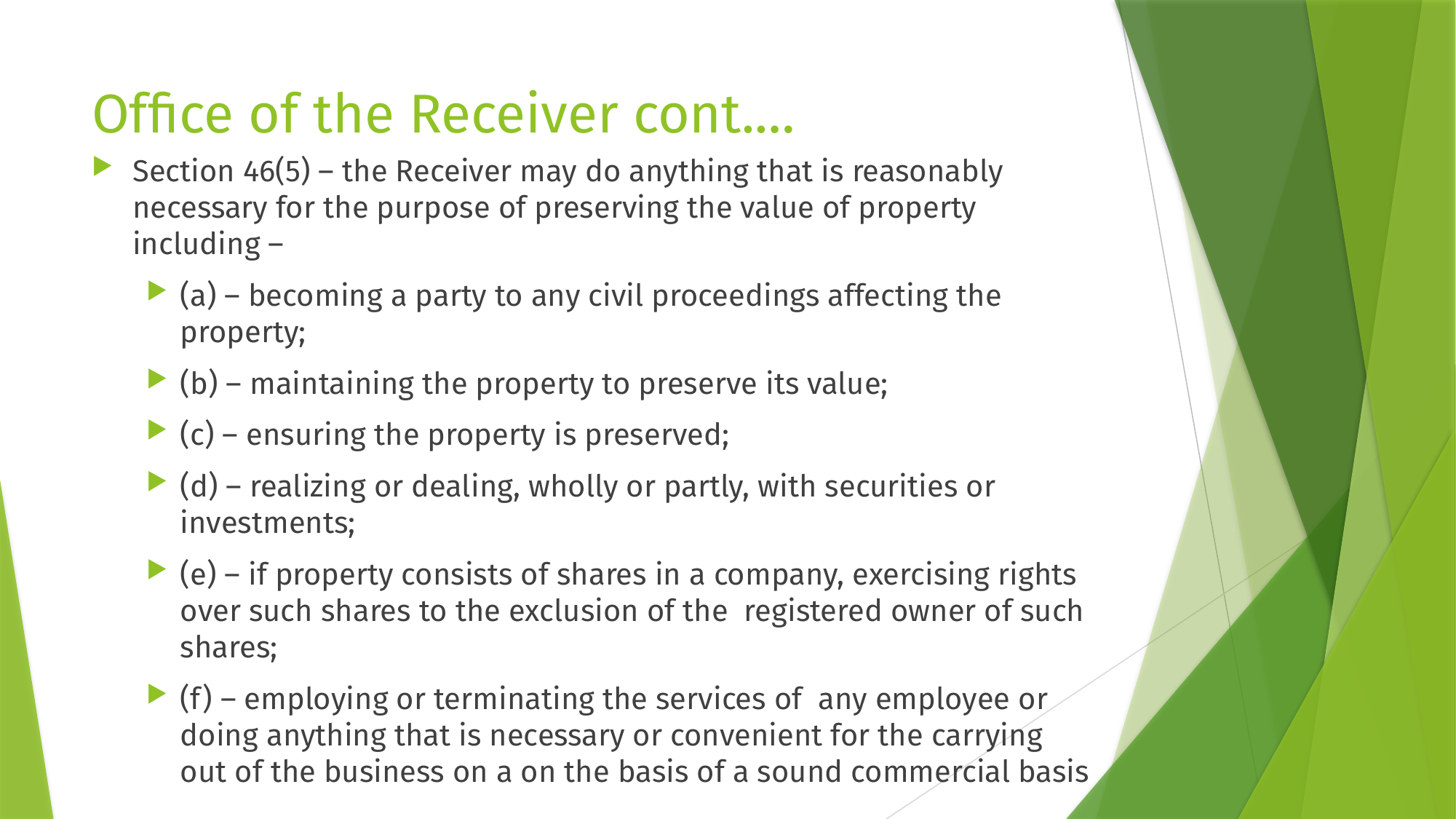

# Office of the Receiver cont.…
Section 46(5) – the Receiver may do anything that is reasonably necessary for the purpose of preserving the value of property including –
(a) – becoming a party to any civil proceedings affecting the property;
(b) – maintaining the property to preserve its value;
(c) – ensuring the property is preserved;
(d) – realizing or dealing, wholly or partly, with securities or investments;
(e) – if property consists of shares in a company, exercising rights over such shares to the exclusion of the  registered owner of such shares;
(f) – employing or terminating the services of  any employee or doing anything that is necessary or convenient for the carrying out of the business on a on the basis of a sound commercial basis